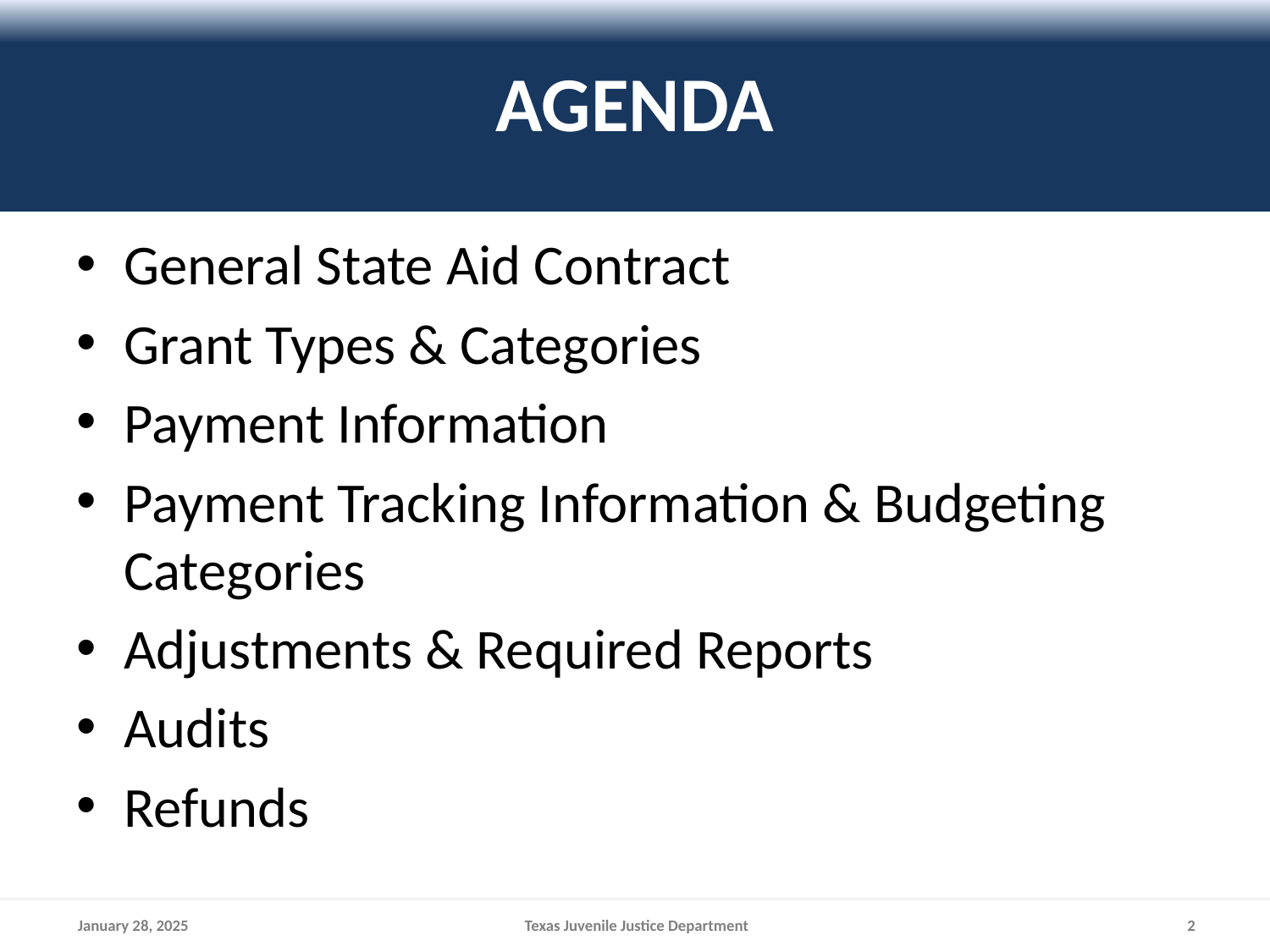

# AGENDA
General State Aid Contract
Grant Types & Categories
Payment Information
Payment Tracking Information & Budgeting Categories
Adjustments & Required Reports
Audits
Refunds